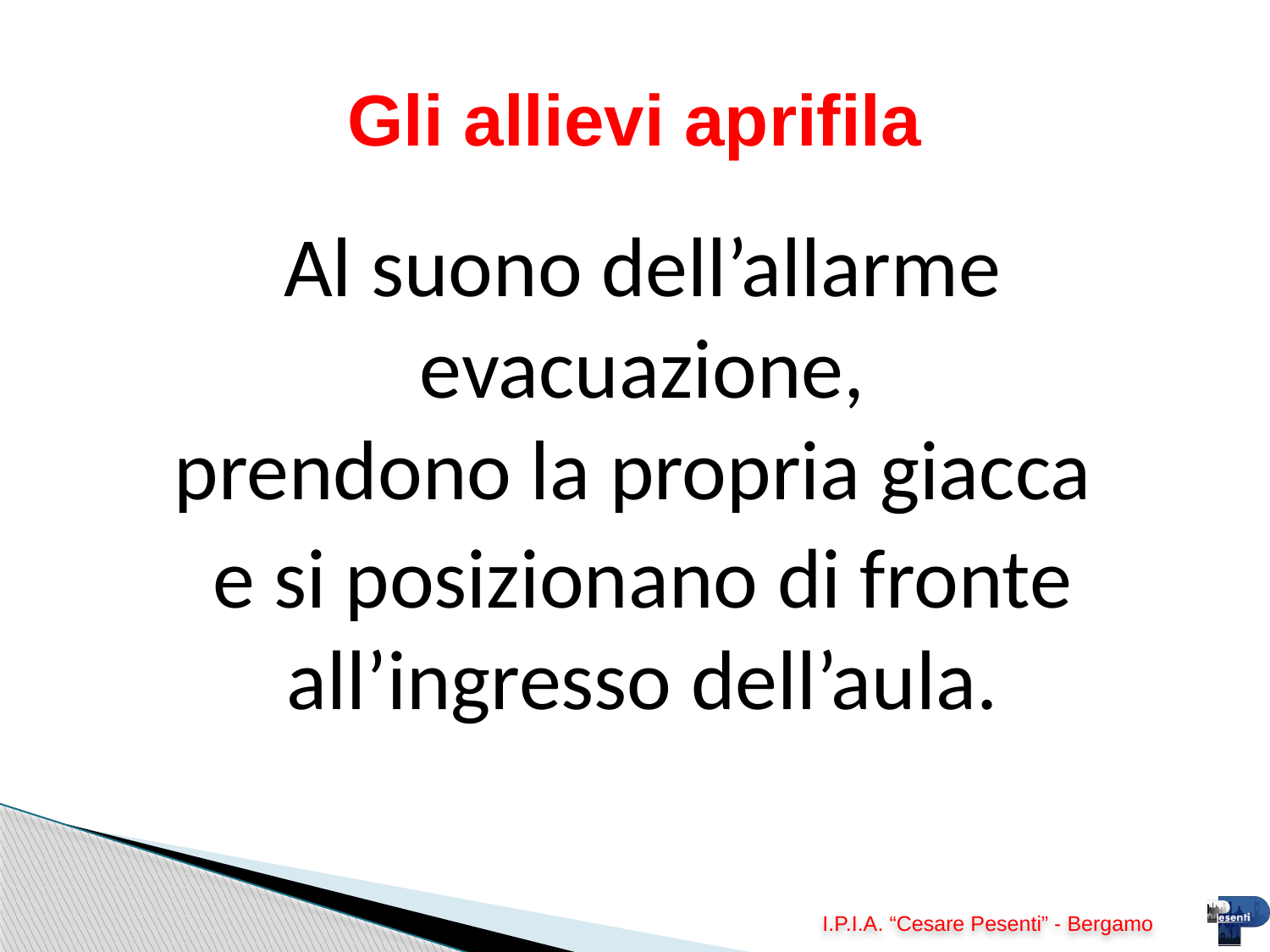

# Gli allievi aprifila
Al suono dell’allarme evacuazione,
prendono la propria giacca
e si posizionano di fronte all’ingresso dell’aula.